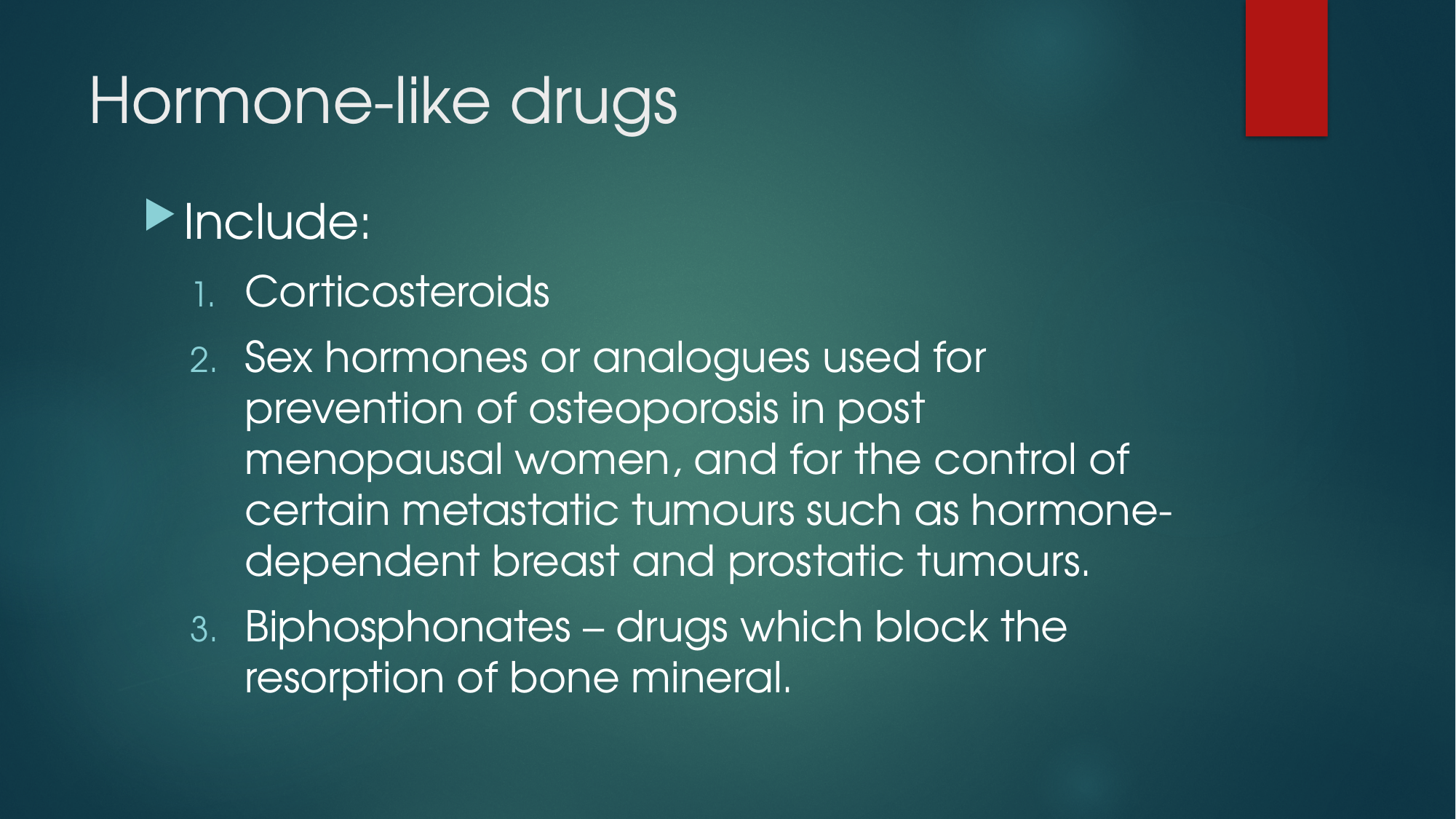

# Hormone-like drugs
Include:
Corticosteroids
Sex hormones or analogues used for prevention of osteoporosis in post menopausal women, and for the control of certain metastatic tumours such as hormone-dependent breast and prostatic tumours.
Biphosphonates – drugs which block the resorption of bone mineral.